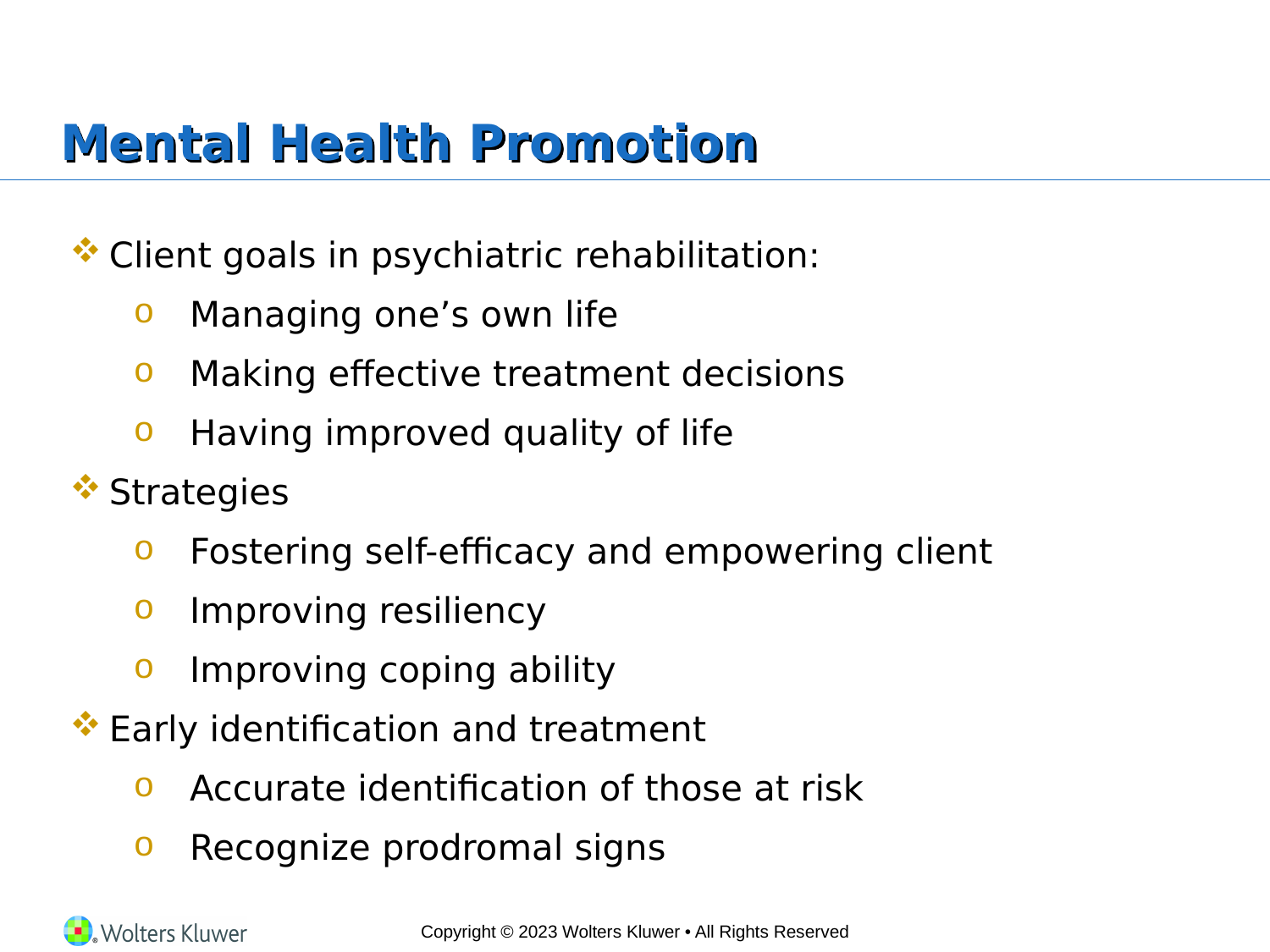

# Mental Health Promotion
Client goals in psychiatric rehabilitation:
Managing one’s own life
Making effective treatment decisions
Having improved quality of life
Strategies
Fostering self-efficacy and empowering client
Improving resiliency
Improving coping ability
Early identification and treatment
Accurate identification of those at risk
Recognize prodromal signs